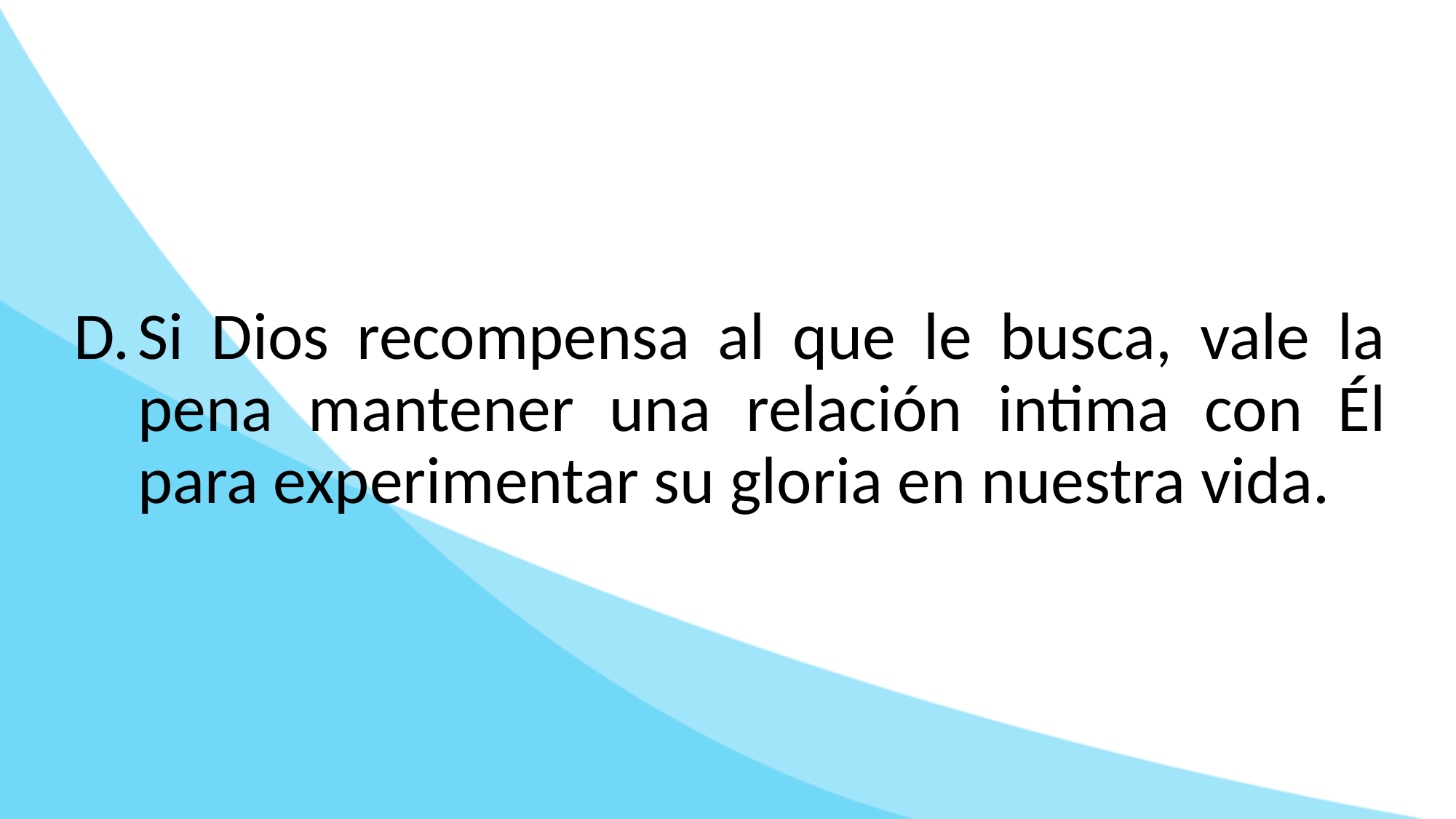

Si Dios recompensa al que le busca, vale la pena mantener una relación intima con Él para experimentar su gloria en nuestra vida.